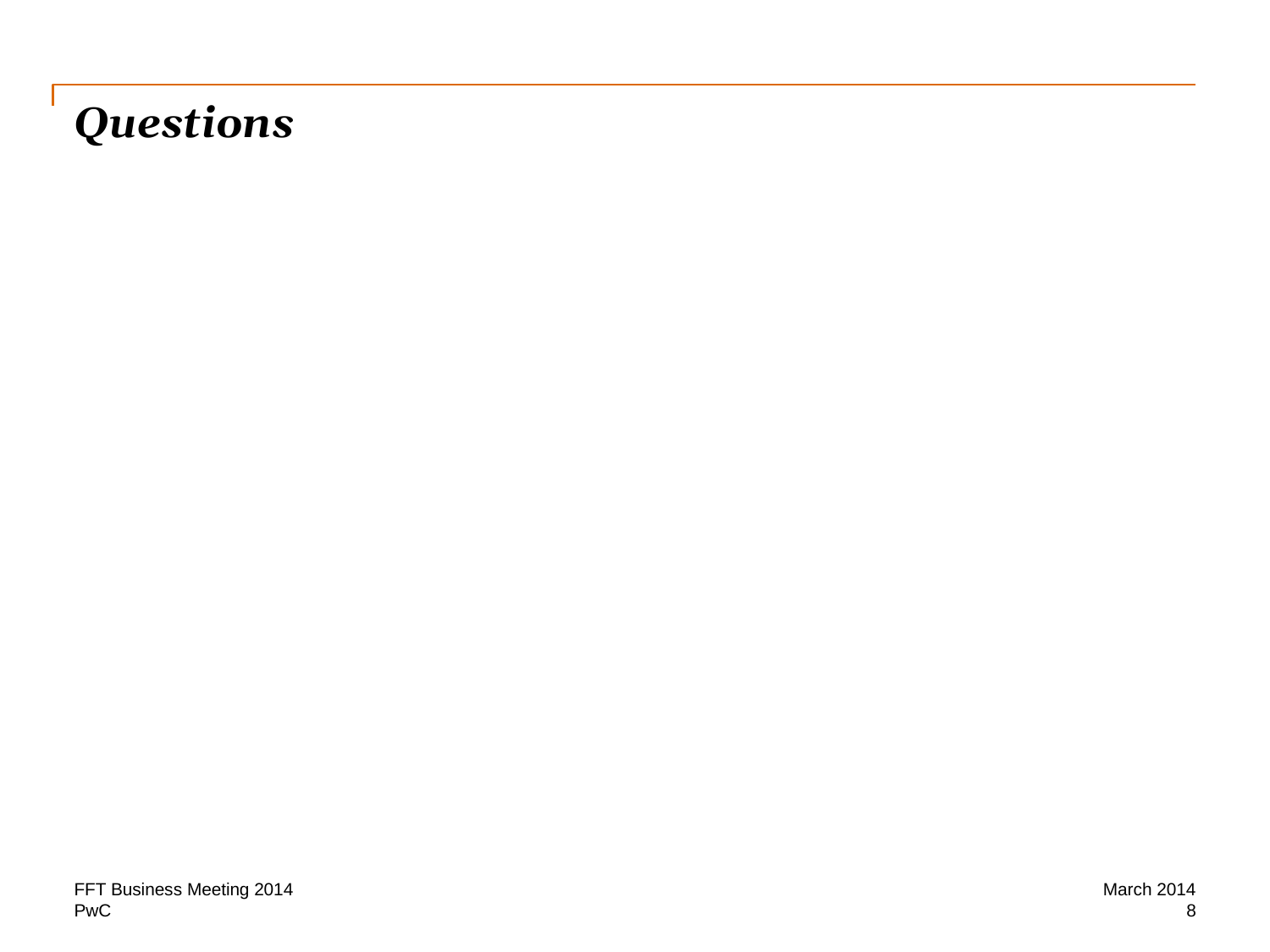

# Questions

FFT Business Meeting 2014
March 2014
8